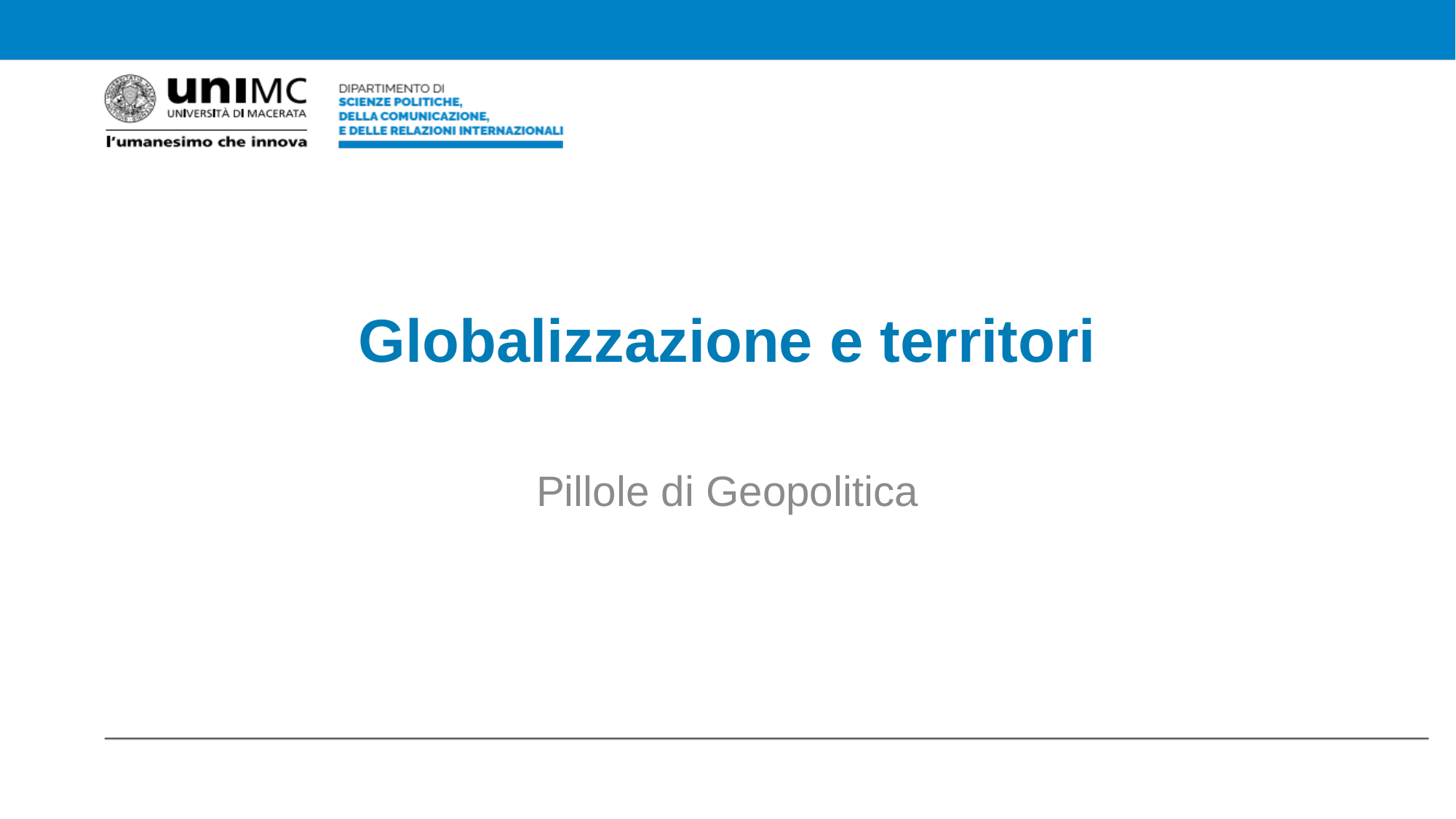

# Globalizzazione e territori
Pillole di Geopolitica